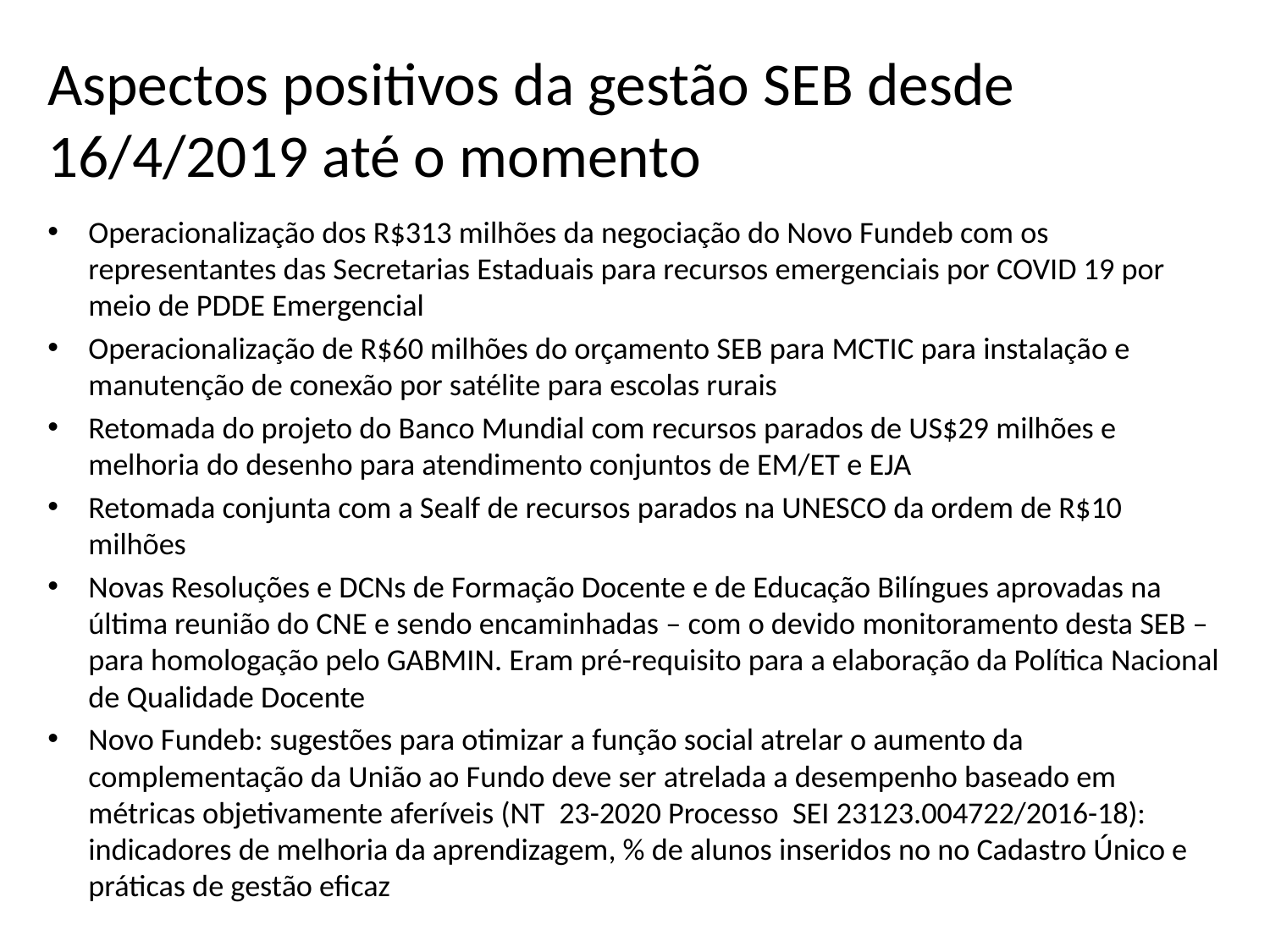

# Aspectos positivos da gestão SEB desde 16/4/2019 até o momento
Operacionalização dos R$313 milhões da negociação do Novo Fundeb com os representantes das Secretarias Estaduais para recursos emergenciais por COVID 19 por meio de PDDE Emergencial
Operacionalização de R$60 milhões do orçamento SEB para MCTIC para instalação e manutenção de conexão por satélite para escolas rurais
Retomada do projeto do Banco Mundial com recursos parados de US$29 milhões e melhoria do desenho para atendimento conjuntos de EM/ET e EJA
Retomada conjunta com a Sealf de recursos parados na UNESCO da ordem de R$10 milhões
Novas Resoluções e DCNs de Formação Docente e de Educação Bilíngues aprovadas na última reunião do CNE e sendo encaminhadas – com o devido monitoramento desta SEB – para homologação pelo GABMIN. Eram pré-requisito para a elaboração da Política Nacional de Qualidade Docente
Novo Fundeb: sugestões para otimizar a função social atrelar o aumento da complementação da União ao Fundo deve ser atrelada a desempenho baseado em métricas objetivamente aferíveis (NT  23-2020 Processo  SEI 23123.004722/2016-18): indicadores de melhoria da aprendizagem, % de alunos inseridos no no Cadastro Único e práticas de gestão eficaz